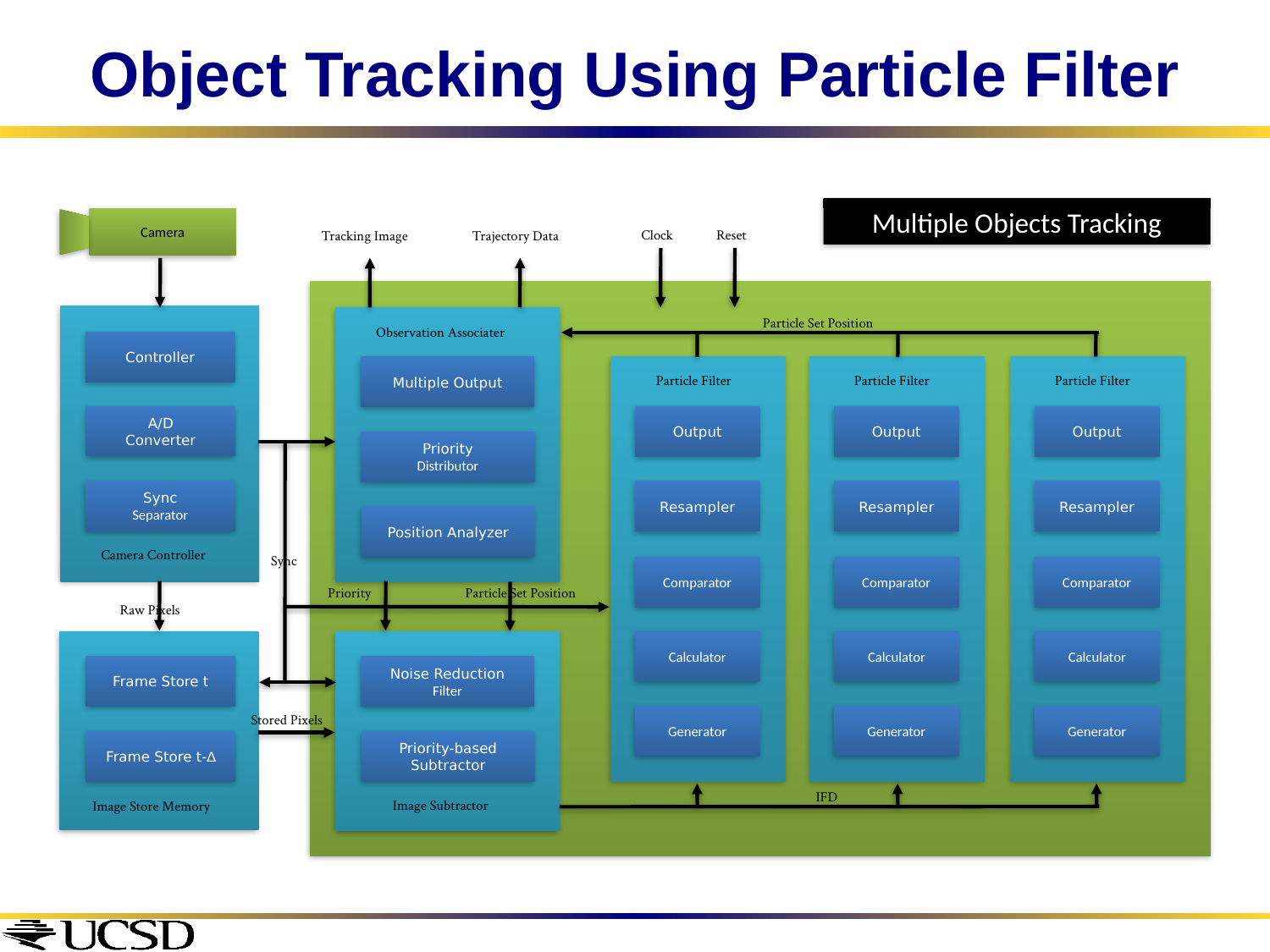

# Object Tracking Using Particle Filter
Multiple Objects Tracking
Camera

Clock
Reset
Tracking Image
Trajectory Data

Particle Set Position

Observation Associater
Controller
Multiple Output

Particle Filter
Particle Filter
Particle Filter
A/D
Converter
Output
Output
Output
Priority
Distributor
Sync
Separator
Resampler
Resampler
Resampler
Position Analyzer
Camera Controller
Sync
Comparator
Comparator
Comparator
Priority
Particle Set Position
Raw Pixels
Calculator
Calculator
Calculator

Frame Store t
Noise Reduction
Filter
Stored Pixels
Generator
Generator
Generator
Frame Store t-∆
Priority-based
Subtractor
IFD
Image Subtractor
Image Store Memory